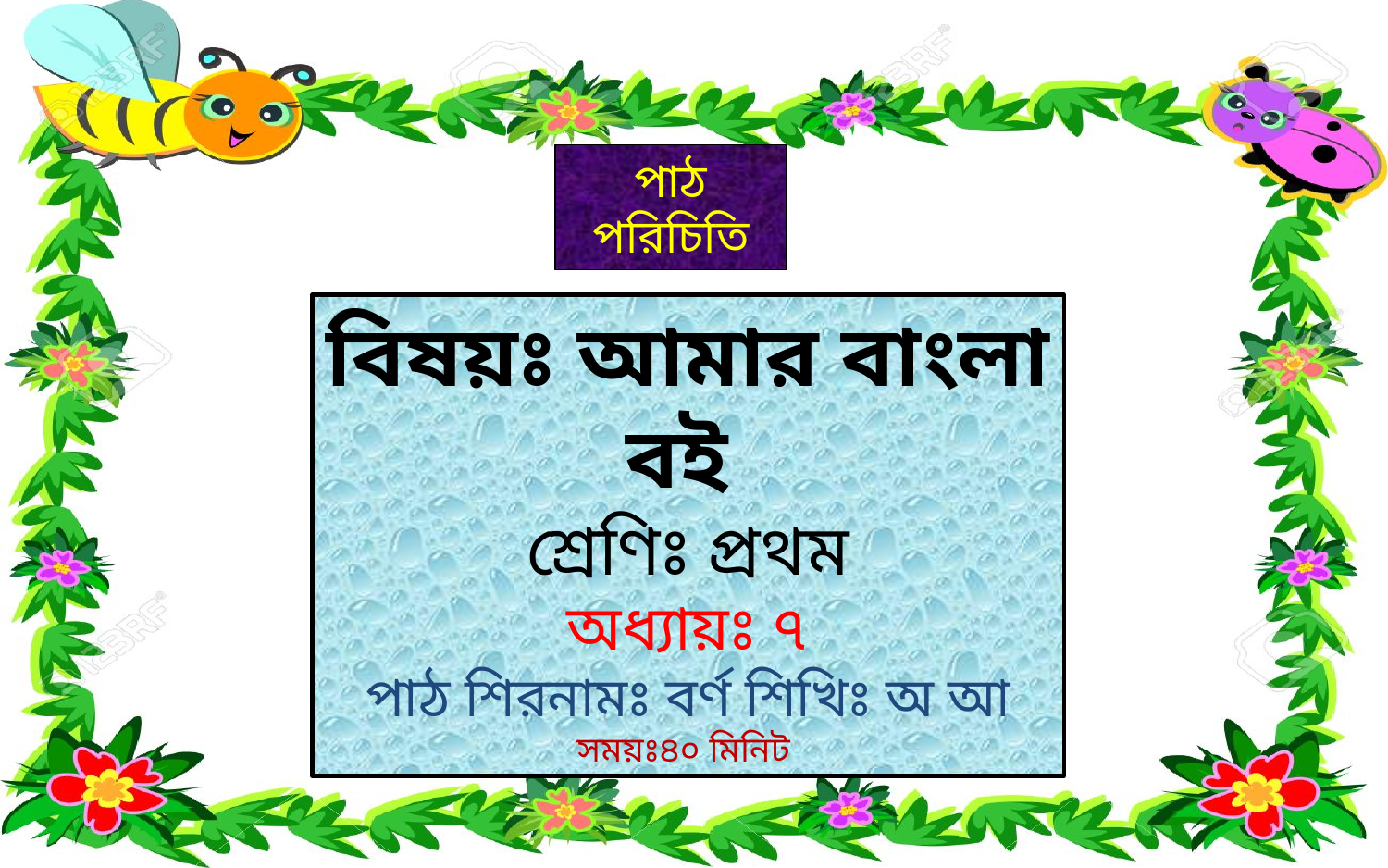

পাঠ পরিচিতি
বিষয়ঃ আমার বাংলা বই
শ্রেণিঃ প্রথম
অধ্যায়ঃ ৭
পাঠ শিরনামঃ বর্ণ শিখিঃ অ আ
সময়ঃ৪০ মিনিট